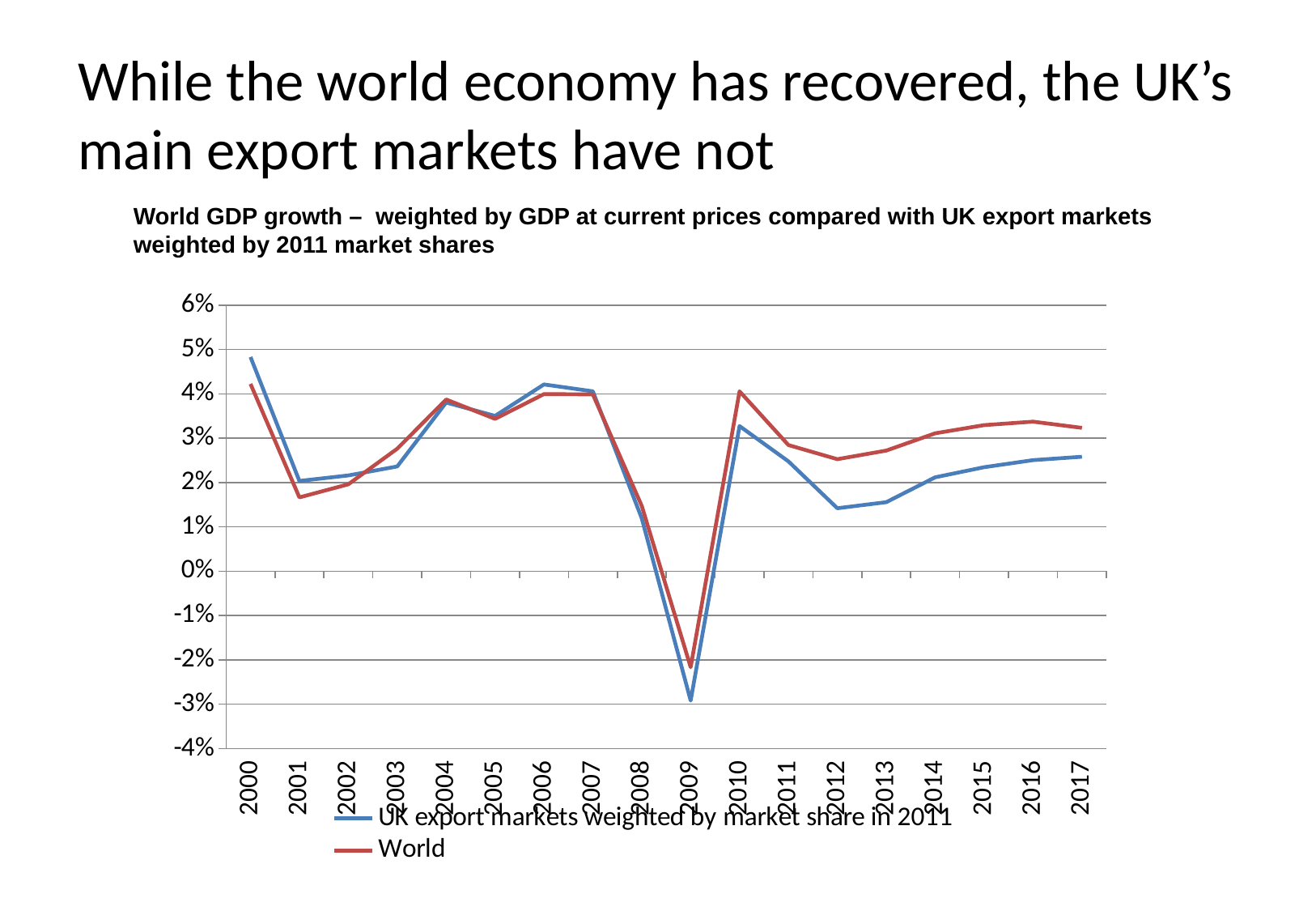

# While the world economy has recovered, the UK’s main export markets have not
World GDP growth –  weighted by GDP at current prices compared with UK export markets weighted by 2011 market shares

### Chart

| Category |  |  |
|---|---|---|
| 2000 | 0.04829386682996642 | 0.04223 |
| 2001 | 0.02035312078358962 | 0.01664 |
| 2002 | 0.021593992967420962 | 0.0196 |
| 2003 | 0.023621315507267676 | 0.02762 |
| 2004 | 0.038037730240399824 | 0.03871 |
| 2005 | 0.03501800639946686 | 0.03434 |
| 2006 | 0.0421066529990944 | 0.03993 |
| 2007 | 0.04055613157302909 | 0.03986 |
| 2008 | 0.011918056164756361 | 0.01472 |
| 2009 | -0.02917886467002298 | -0.02166 |
| 2010 | 0.03272034049973058 | 0.04056 |
| 2011 | 0.024760857104168626 | 0.02844 |
| 2012 | 0.014196534806747724 | 0.025260395736862548 |
| 2013 | 0.01556307727983846 | 0.027192556049249555 |
| 2014 | 0.021169463713605348 | 0.031089451433424474 |
| 2015 | 0.023440858086382996 | 0.03293331503177967 |
| 2016 | 0.025044758153778195 | 0.03371907767348937 |
| 2017 | 0.02580901274325607 | 0.03231788672529924 |